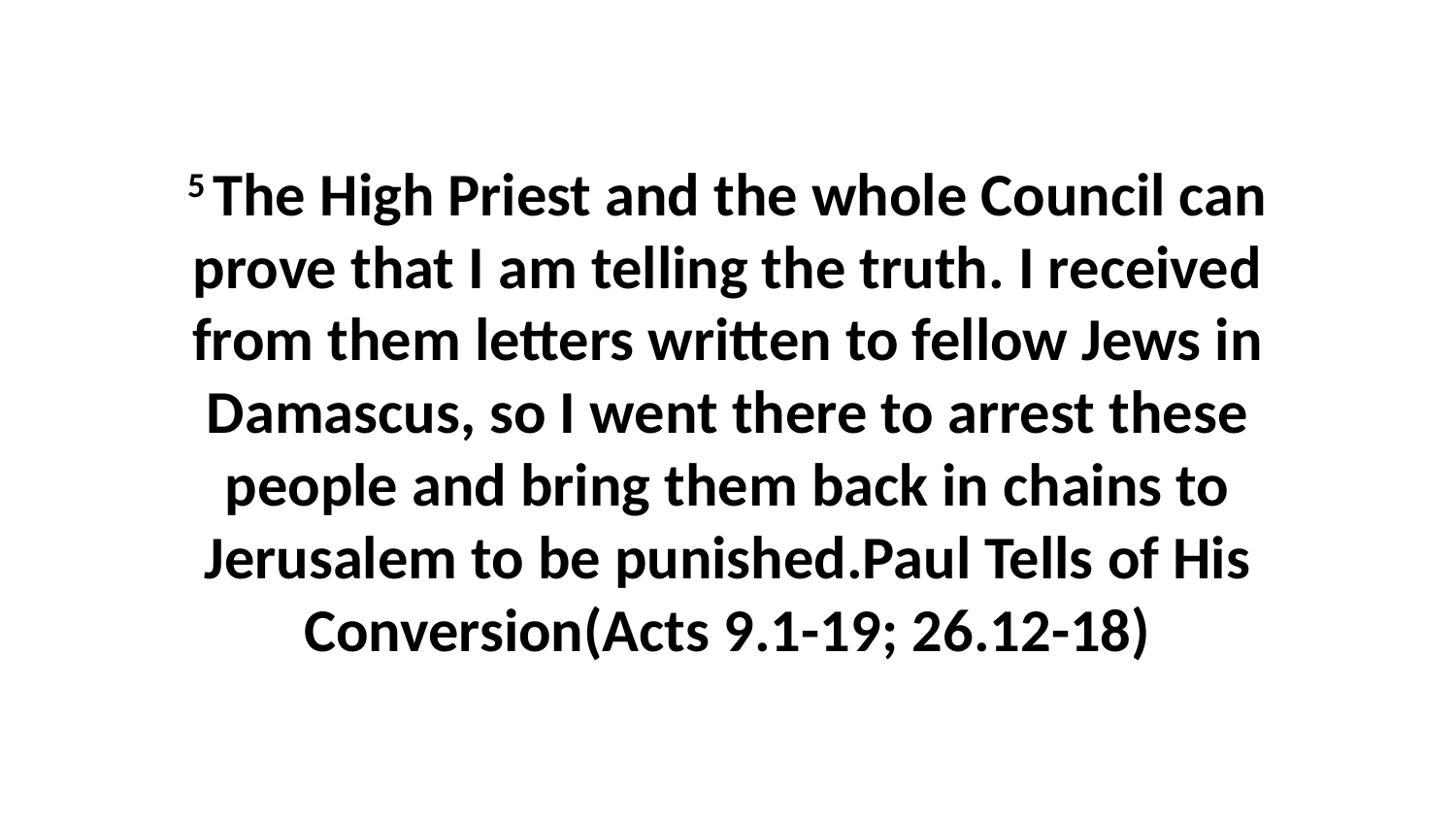

5 The High Priest and the whole Council can prove that I am telling the truth. I received from them letters written to fellow Jews in Damascus, so I went there to arrest these people and bring them back in chains to Jerusalem to be punished.Paul Tells of His Conversion(Acts 9.1-19; 26.12-18)